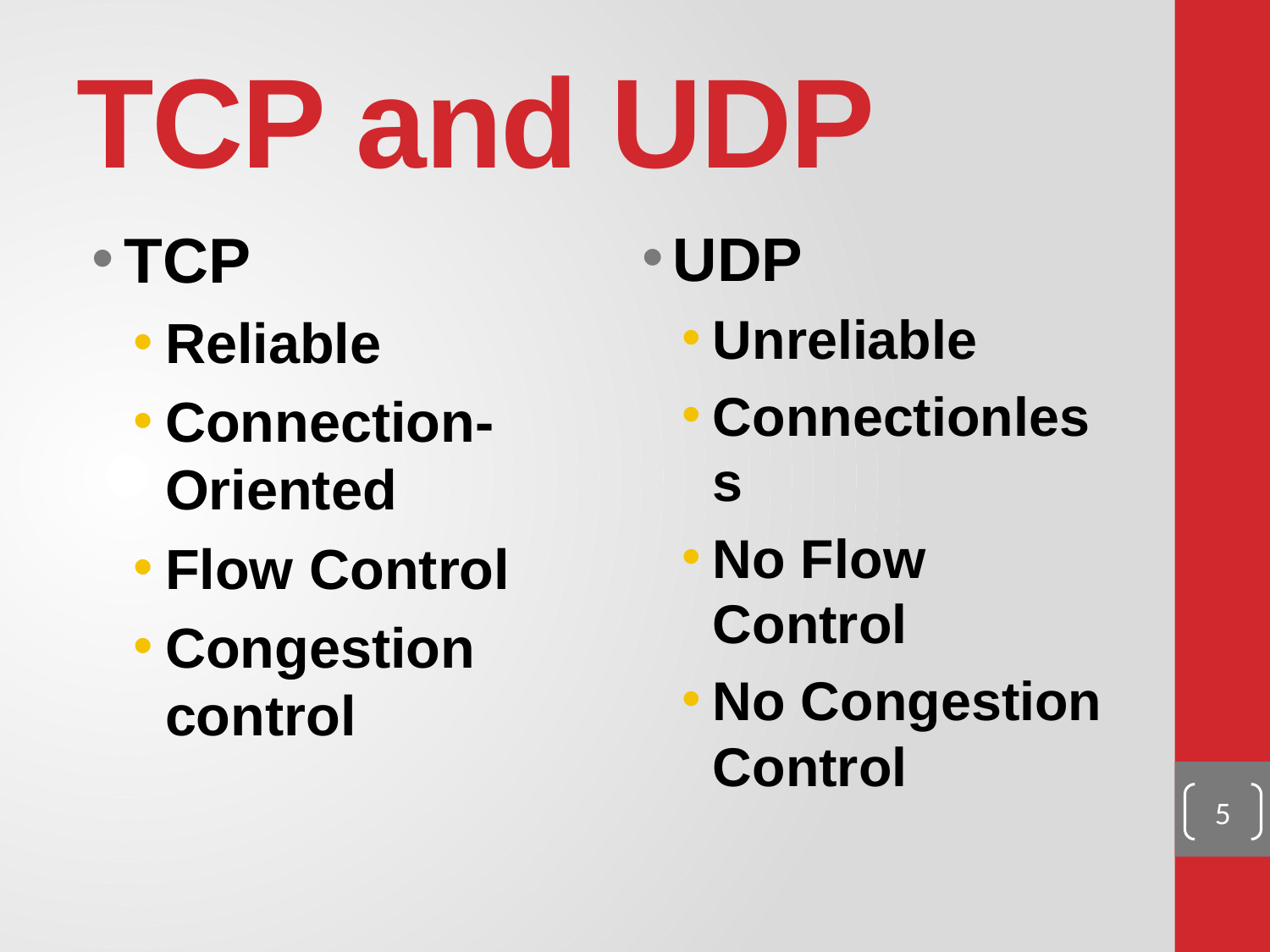

# TCP and UDP
TCP
Reliable
Connection-Oriented
Flow Control
Congestion control

UDP
Unreliable
Connectionless
No Flow Control
No Congestion Control
5